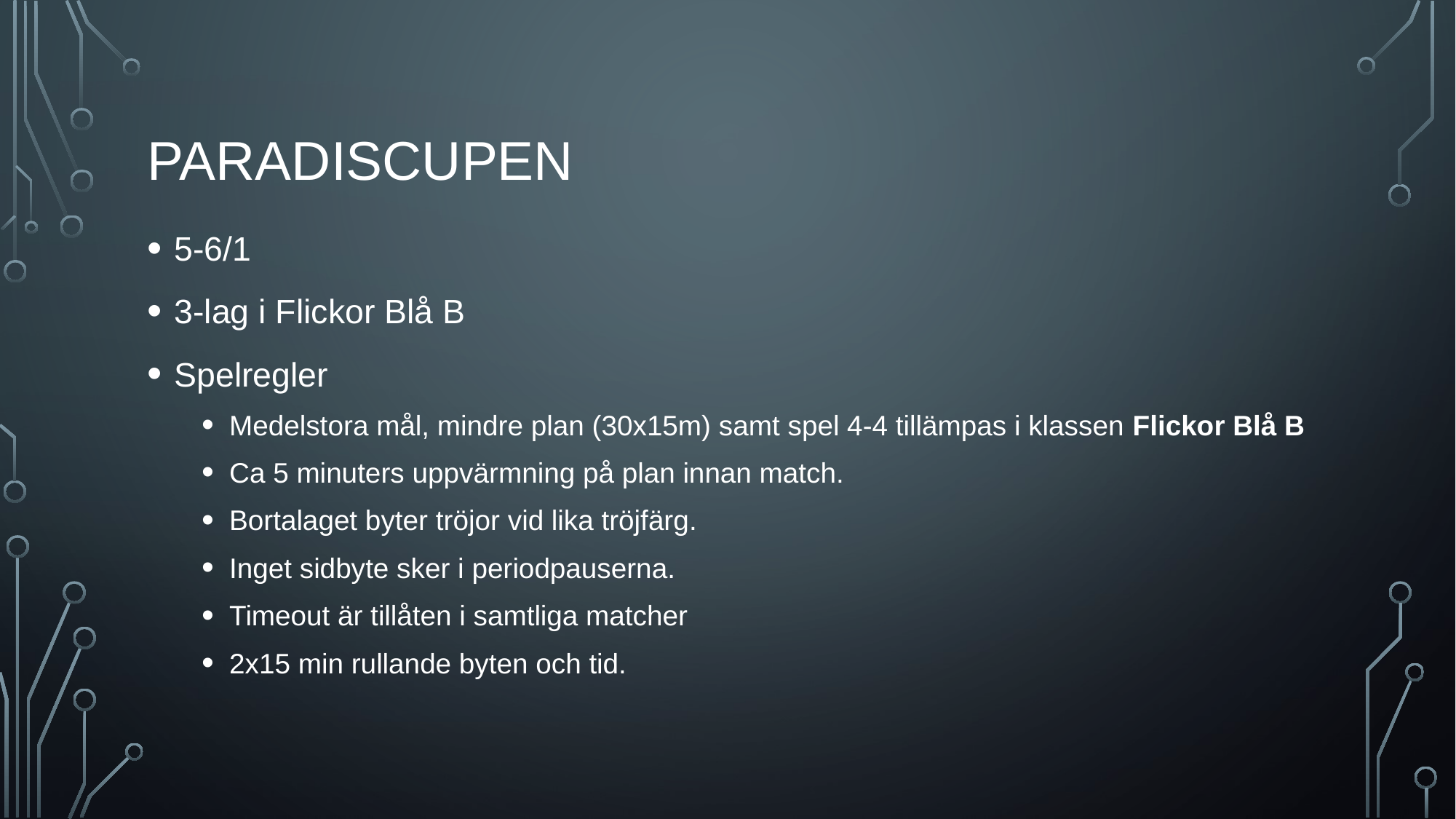

# Paradiscupen
5-6/1
3-lag i Flickor Blå B
Spelregler
Medelstora mål, mindre plan (30x15m) samt spel 4-4 tillämpas i klassen Flickor Blå B
Ca 5 minuters uppvärmning på plan innan match.
Bortalaget byter tröjor vid lika tröjfärg.
Inget sidbyte sker i periodpauserna.
Timeout är tillåten i samtliga matcher
2x15 min rullande byten och tid.